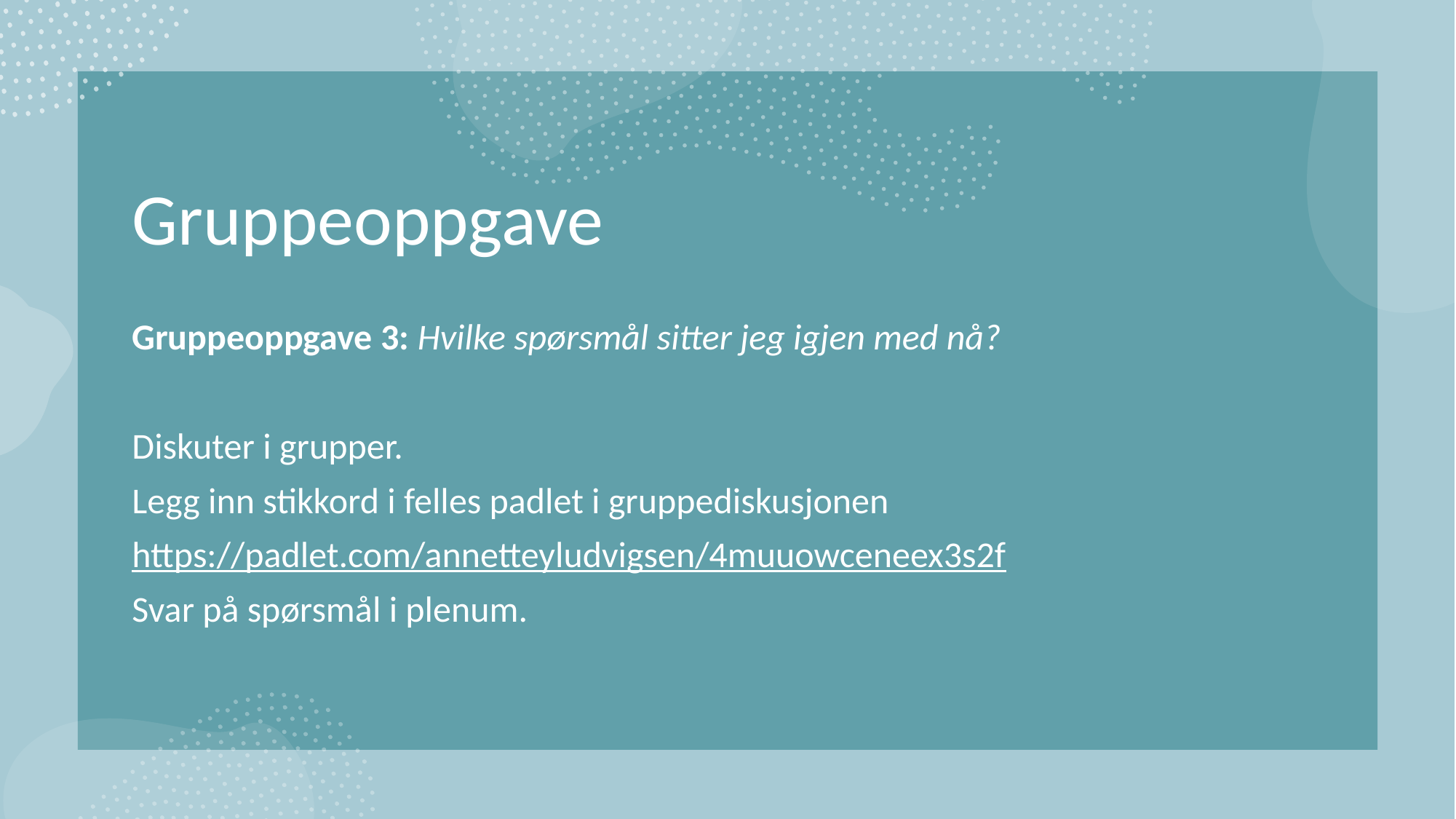

# Gruppeoppgave
Gruppeoppgave 3: Hvilke spørsmål sitter jeg igjen med nå?

Diskuter i grupper.
Legg inn stikkord i felles padlet i gruppediskusjonen
https://padlet.com/annetteyludvigsen/4muuowceneex3s2f
Svar på spørsmål i plenum.